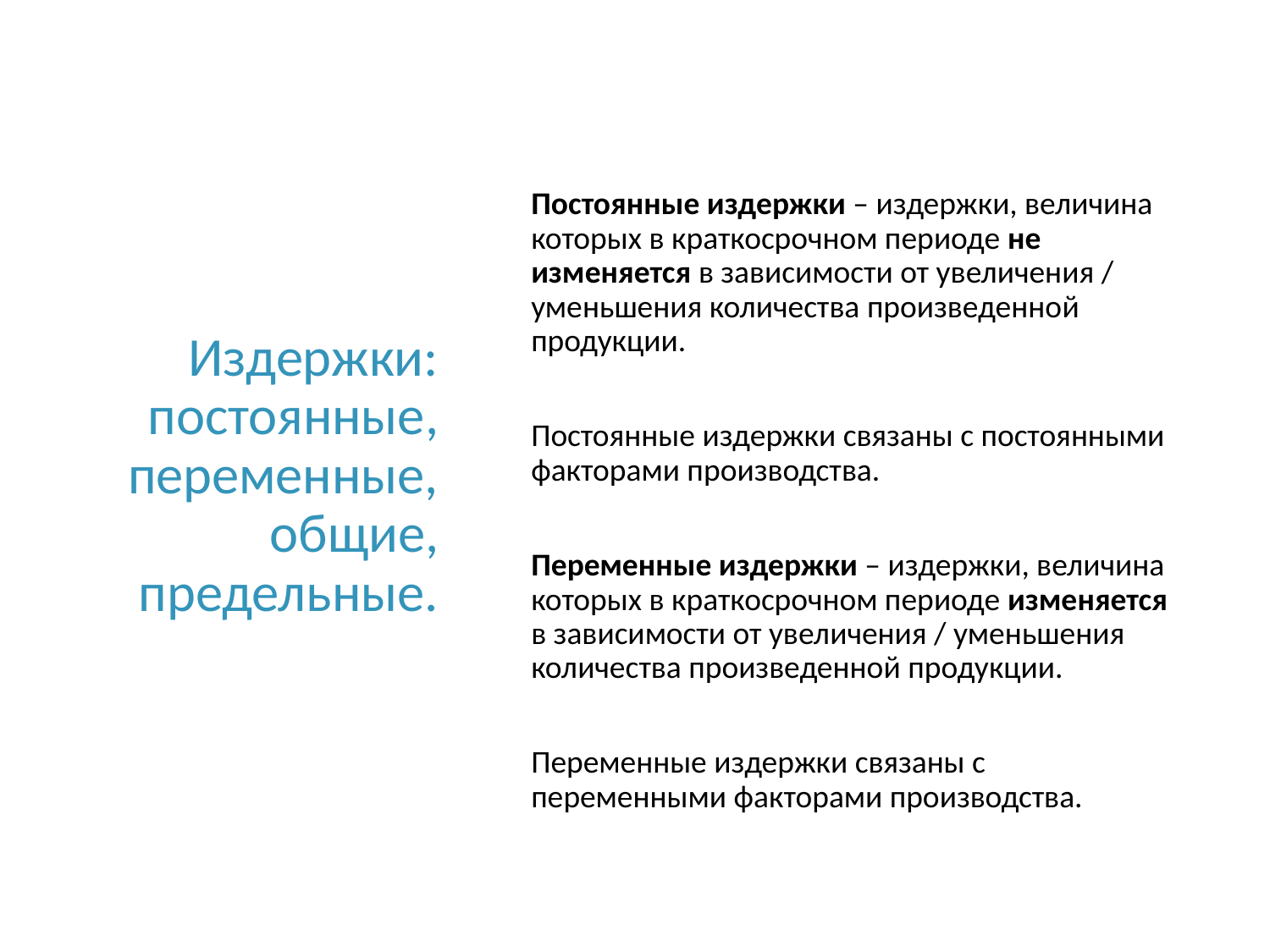

Постоянные издержки – издержки, величина которых в краткосрочном периоде не изменяется в зависимости от увеличения / уменьшения количества произведенной продукции.

Постоянные издержки связаны с постоянными факторами производства.

Переменные издержки – издержки, величина которых в краткосрочном периоде изменяется в зависимости от увеличения / уменьшения количества произведенной продукции.

Переменные издержки связаны с переменными факторами производства.
# Издержки: постоянные, переменные, общие, предельные.